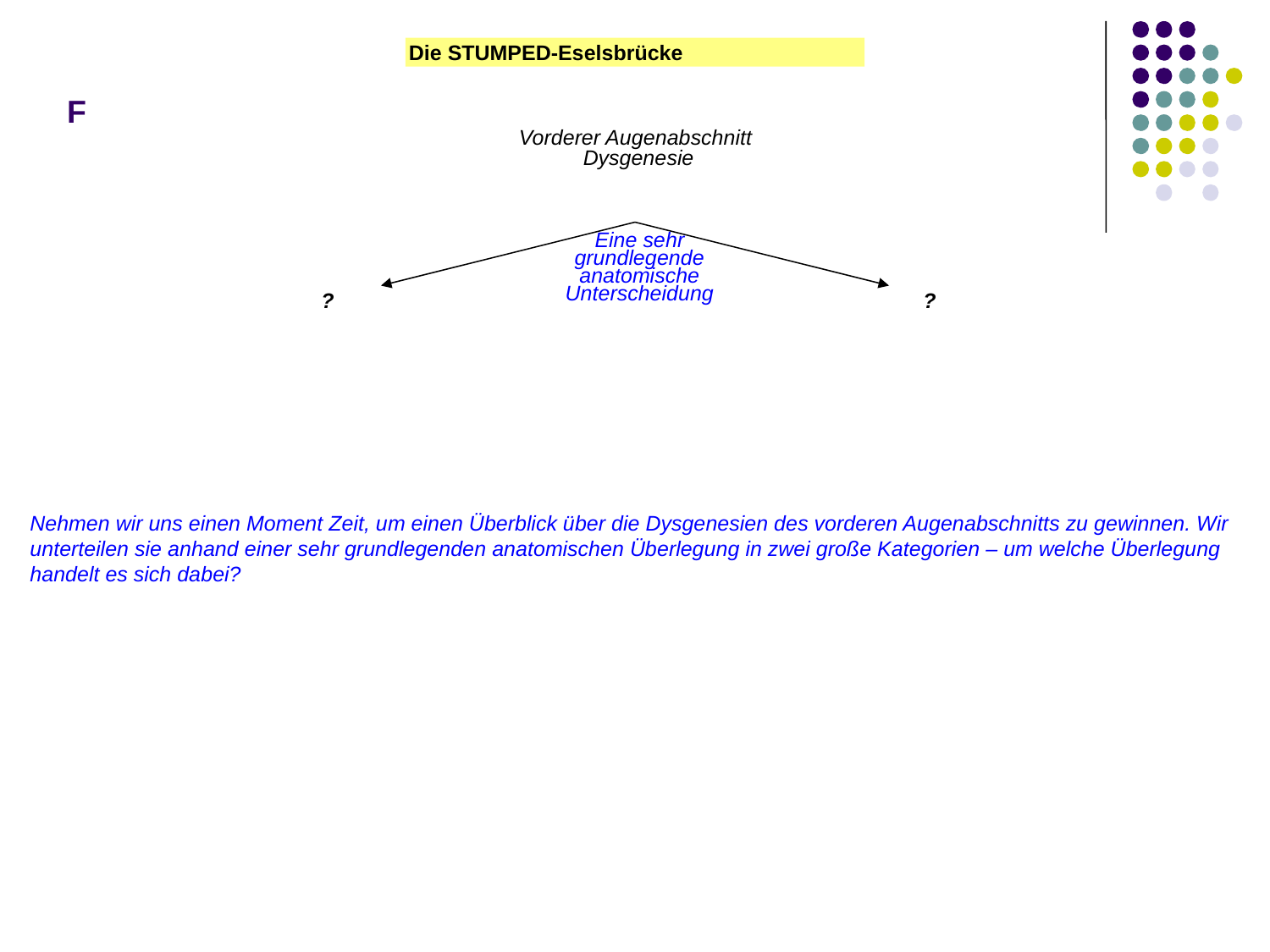

# F
Die STUMPED-Eselsbrücke
Vorderer Augenabschnitt
Dysgenesie

Eine sehr grundlegende
anatomische Unterscheidung
?
?
Nehmen wir uns einen Moment Zeit, um einen Überblick über die Dysgenesien des vorderen Augenabschnitts zu gewinnen. Wir unterteilen sie anhand einer sehr grundlegenden anatomischen Überlegung in zwei große Kategorien – um welche Überlegung handelt es sich dabei?